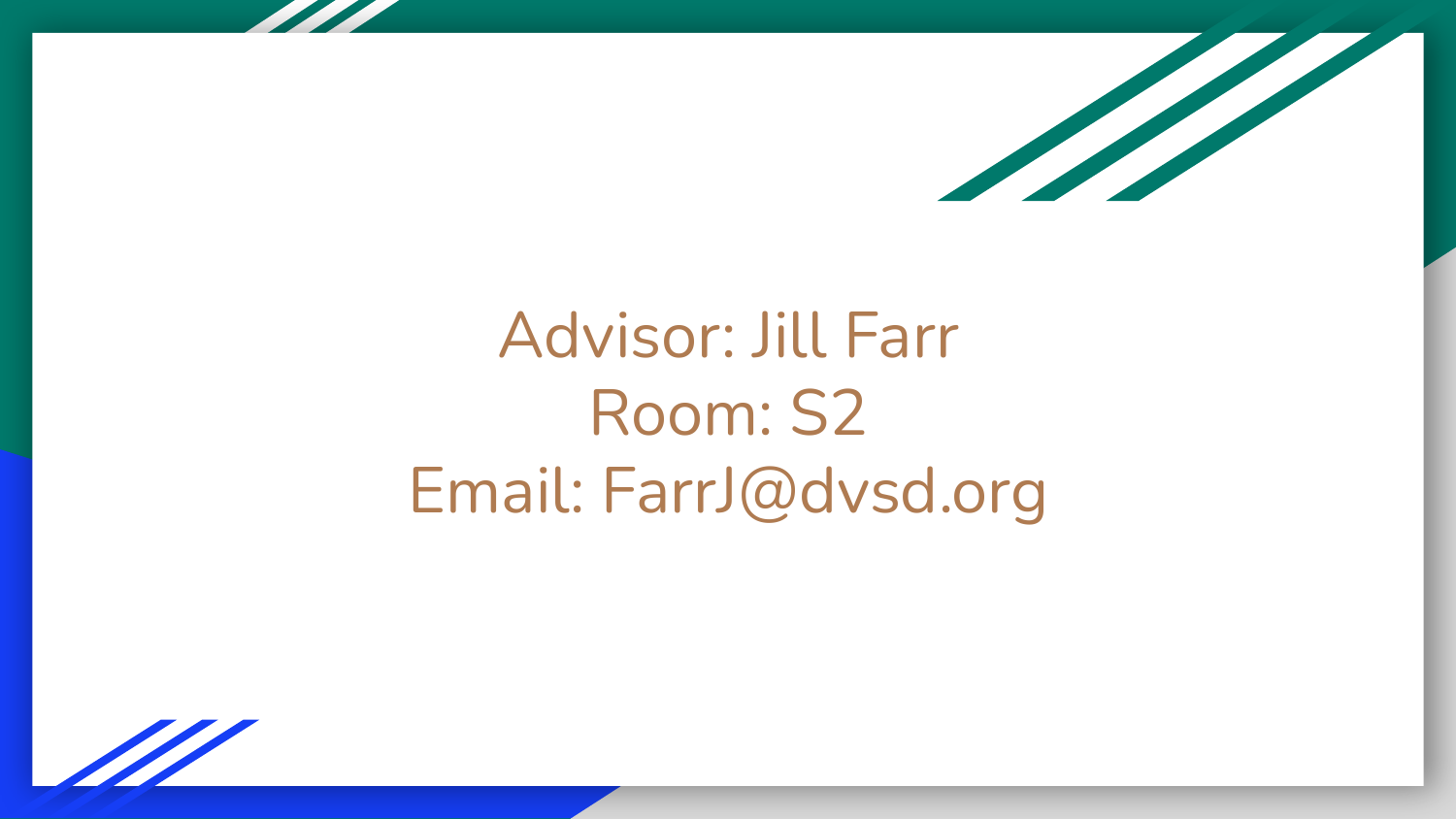

# Advisor: Jill Farr
Room: S2
Email: FarrJ@dvsd.org